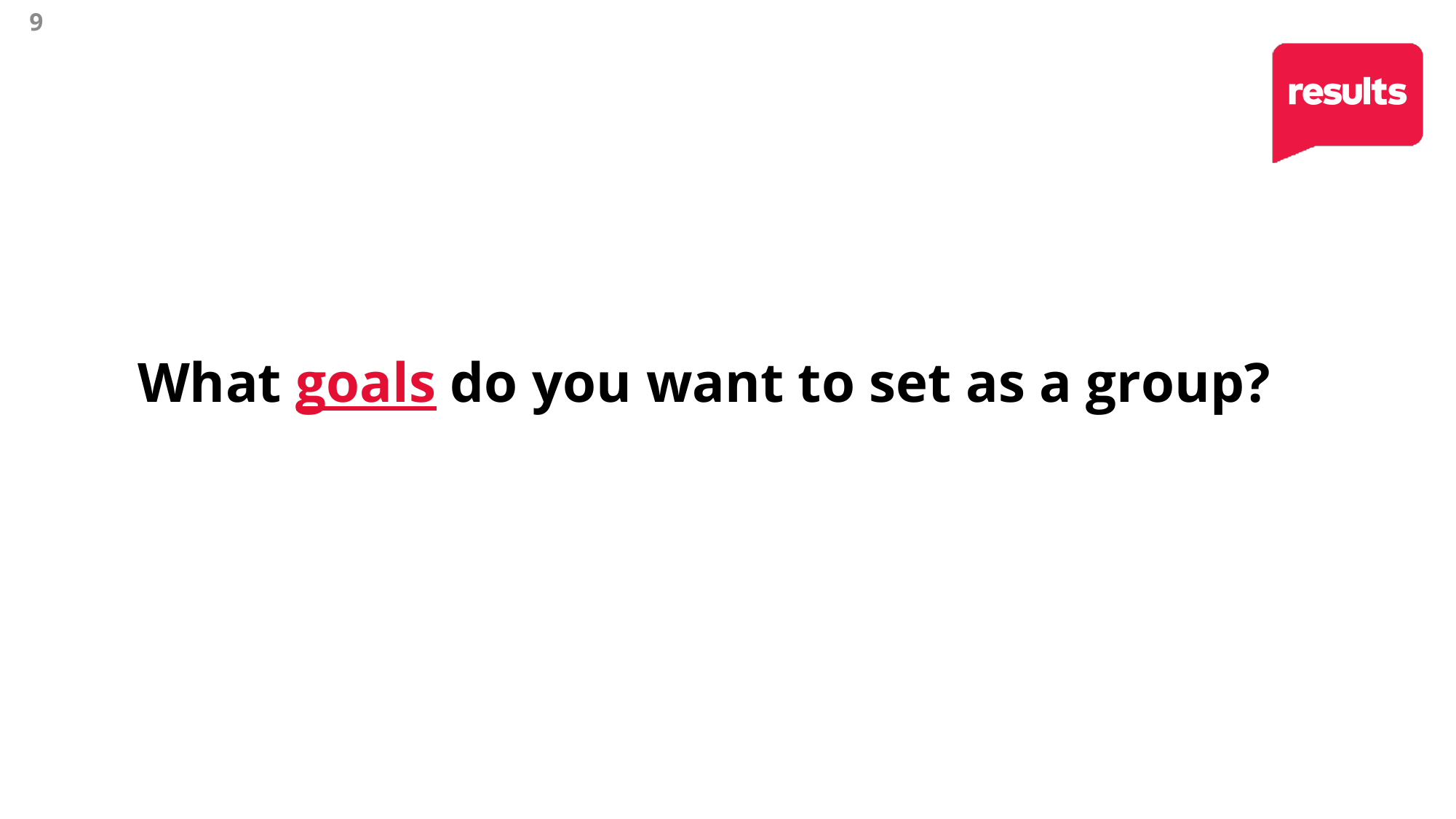

9
# What goals do you want to set as a group?